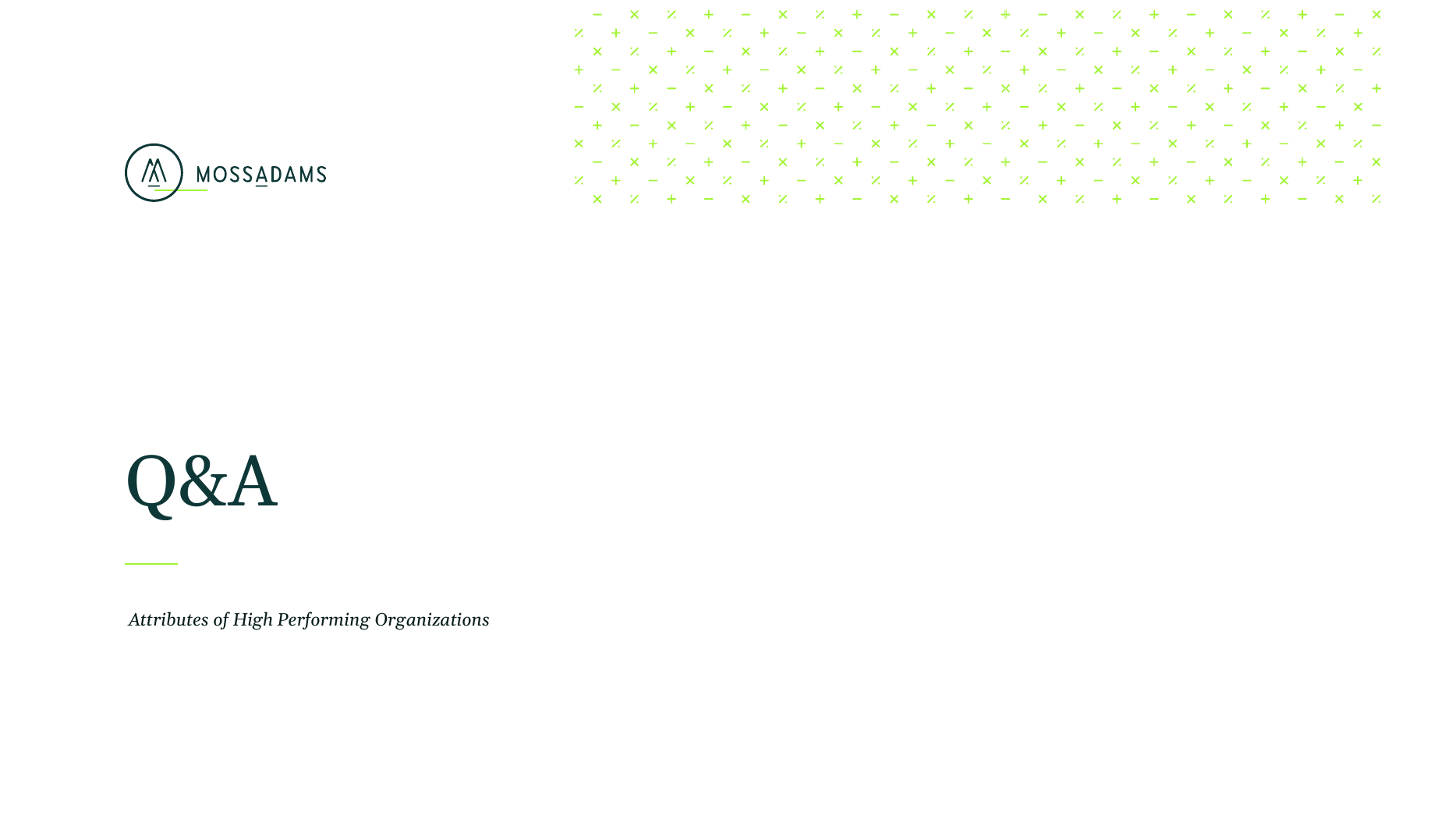

# Q&A
Attributes of High Performing Organizations